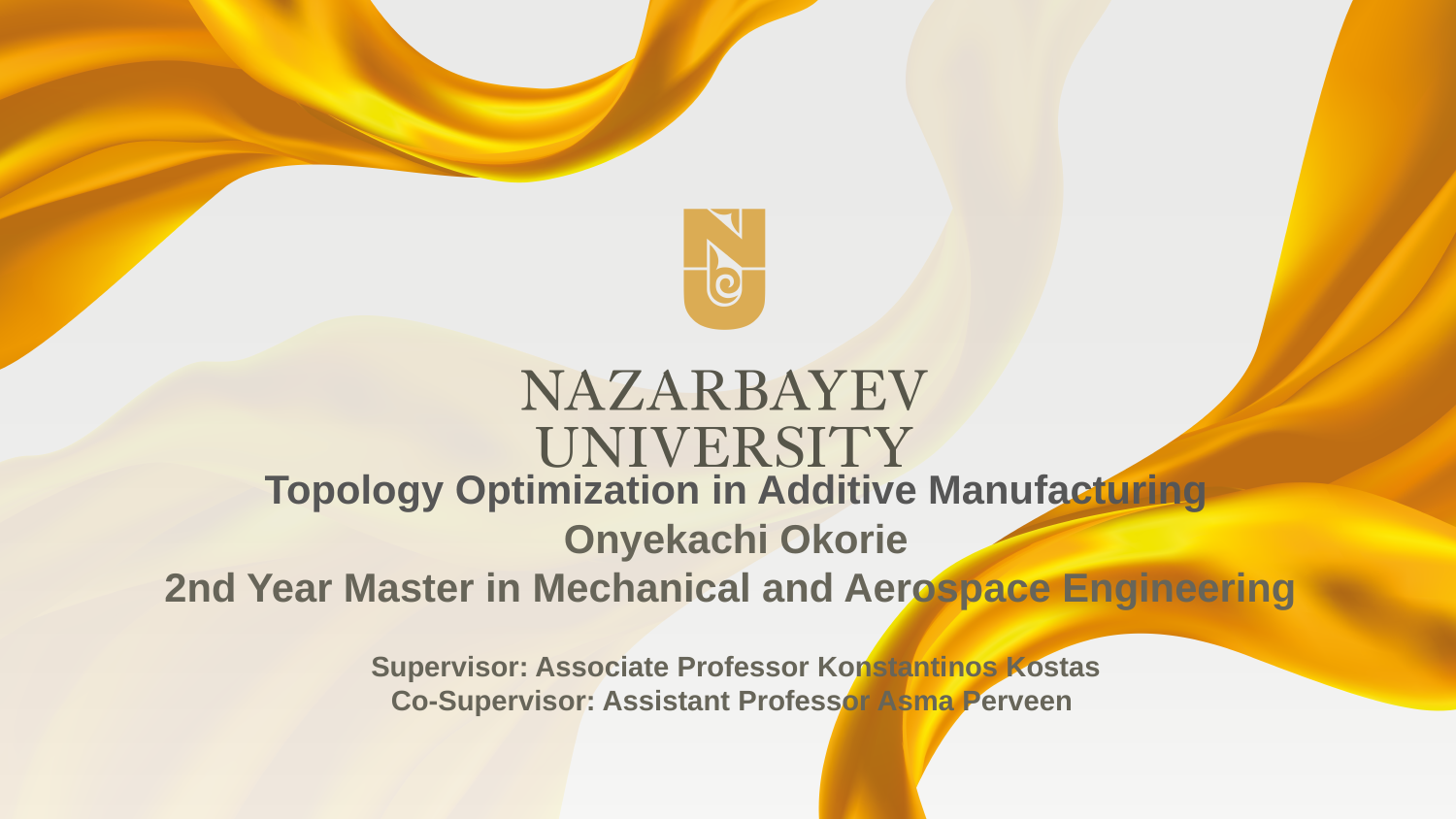

# Topology Optimization in Additive Manufacturing Onyekachi Okorie 2nd Year Master in Mechanical and Aerospace Engineering Supervisor: Associate Professor Konstantinos Kostas Co-Supervisor: Assistant Professor Asma Perveen